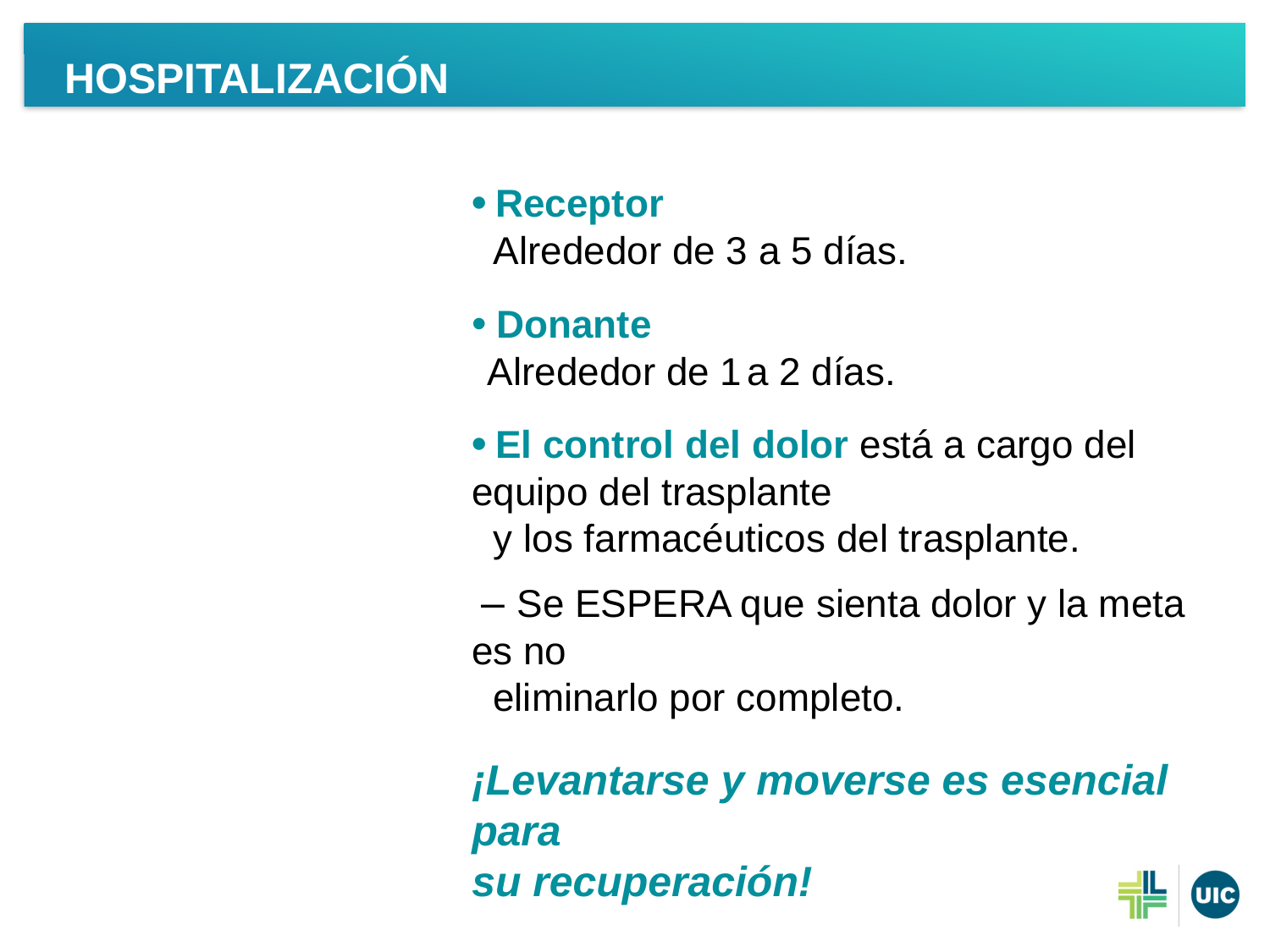

Hospitalización

• Receptor
  Alrededor de 3 a 5 días.

• Donante
  Alrededor de 1 a 2 días.

• El control del dolor está a cargo del equipo del trasplante
  y los farmacéuticos del trasplante.

 – Se ESPERA que sienta dolor y la meta es no
  eliminarlo por completo.

¡Levantarse y moverse es esencial para
su recuperación!